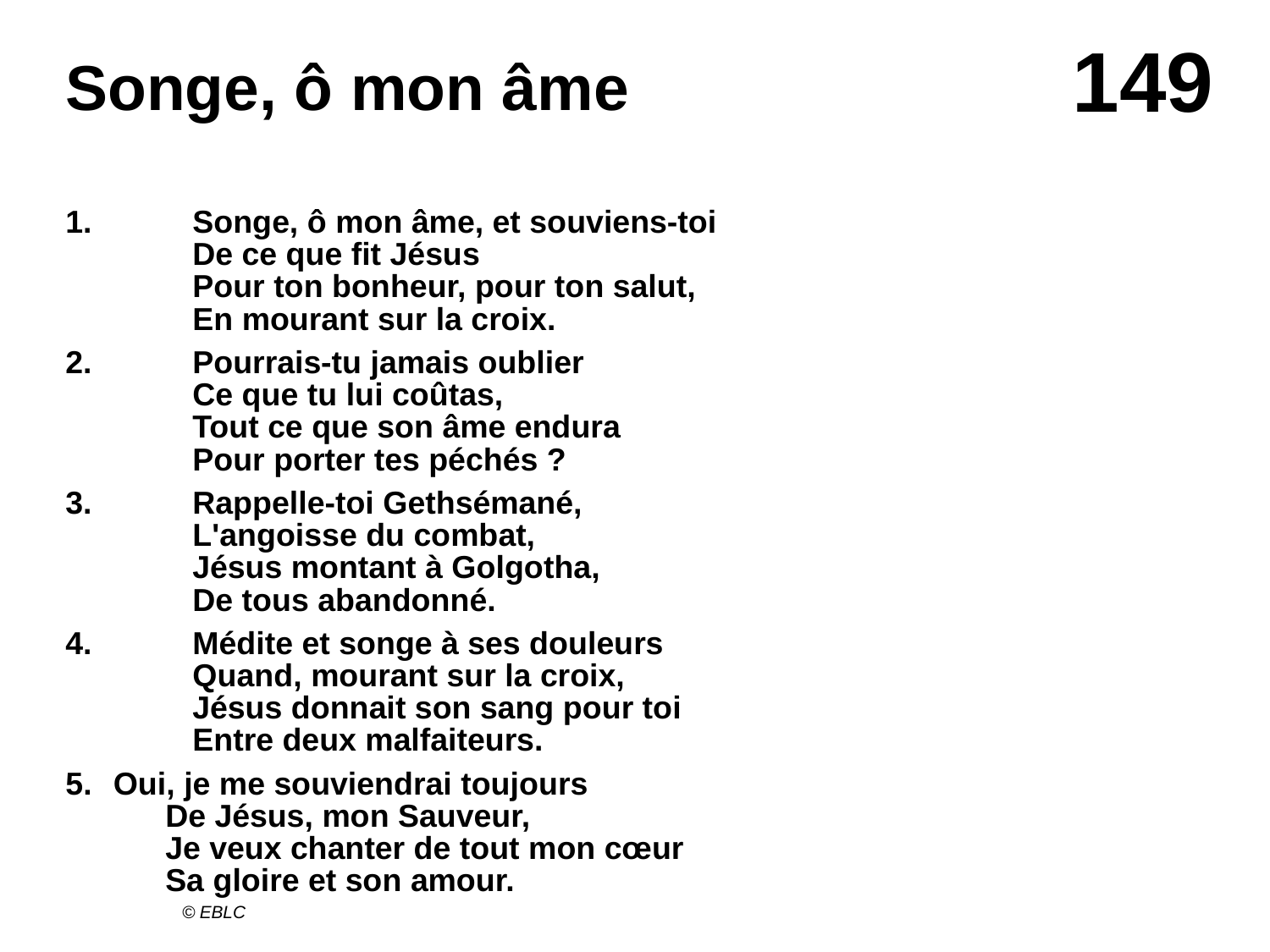

# Songe, ô mon âme
1.	Songe, ô mon âme, et souviens-toi
	De ce que fit Jésus
	Pour ton bonheur, pour ton salut,
	En mourant sur la croix.
2.	Pourrais-tu jamais oublier
	Ce que tu lui coûtas,
	Tout ce que son âme endura
	Pour porter tes péchés ?
3.	Rappelle-toi Gethsémané,
	L'angoisse du combat,
	Jésus montant à Golgotha,
	De tous abandonné.
4.	Médite et songe à ses douleurs
	Quand, mourant sur la croix,
	Jésus donnait son sang pour toi
	Entre deux malfaiteurs.
Oui, je me souviendrai toujours
	De Jésus, mon Sauveur,
	Je veux chanter de tout mon cœur
	Sa gloire et son amour.
© EBLC